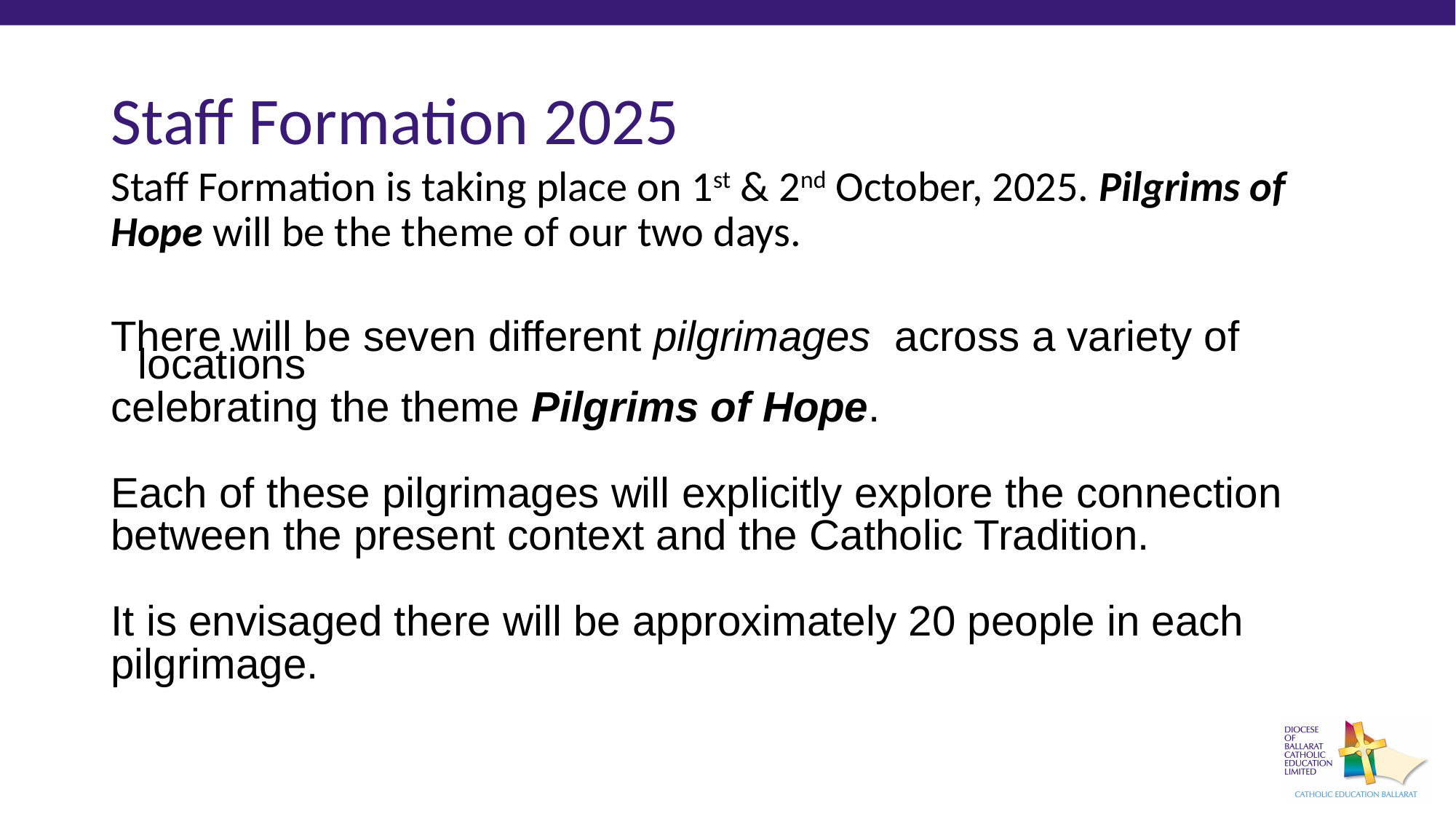

# Staff Formation 2025
Staff Formation is taking place on 1st & 2nd October, 2025. Pilgrims of Hope will be the theme of our two days.

There will be seven different pilgrimages  across a variety of locations
celebrating the theme Pilgrims of Hope.

Each of these pilgrimages will explicitly explore the connection
between the present context and the Catholic Tradition.

It is envisaged there will be approximately 20 people in each
pilgrimage.